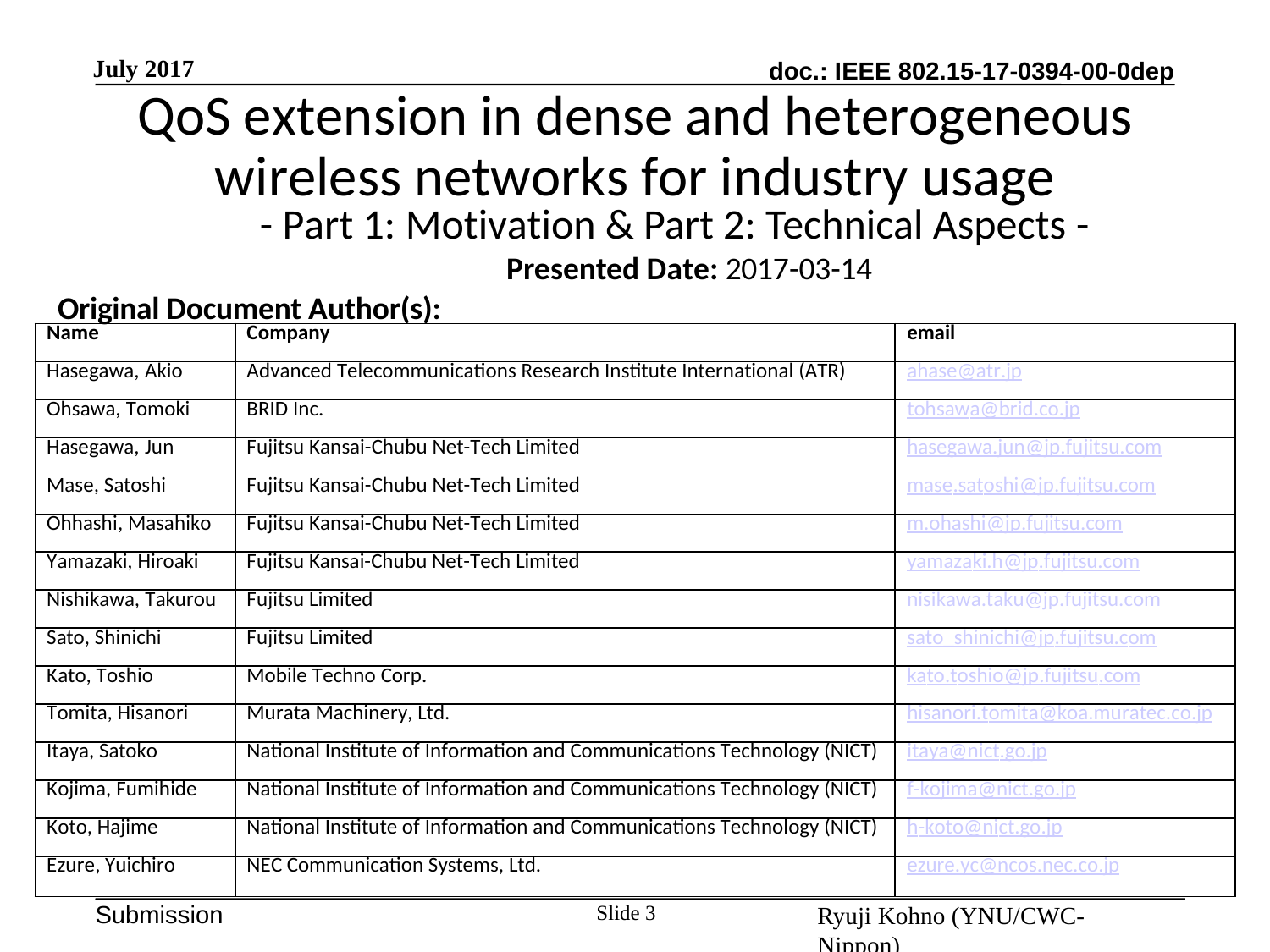

July 2017
QoS extension in dense and heterogeneous
wireless networks for industry usage
- Part 1: Motivation & Part 2: Technical Aspects -
Presented Date: 2017-03-14
Original Document Author(s):
| Name | Company | email |
| --- | --- | --- |
| Hasegawa, Akio | Advanced Telecommunications Research Institute International (ATR) | ahase@atr.jp |
| Ohsawa, Tomoki | BRID Inc. | tohsawa@brid.co.jp |
| Hasegawa, Jun | Fujitsu Kansai-Chubu Net-Tech Limited | hasegawa.jun@jp.fujitsu.com |
| Mase, Satoshi | Fujitsu Kansai-Chubu Net-Tech Limited | mase.satoshi@jp.fujitsu.com |
| Ohhashi, Masahiko | Fujitsu Kansai-Chubu Net-Tech Limited | m.ohashi@jp.fujitsu.com |
| Yamazaki, Hiroaki | Fujitsu Kansai-Chubu Net-Tech Limited | yamazaki.h@jp.fujitsu.com |
| Nishikawa, Takurou | Fujitsu Limited | nisikawa.taku@jp.fujitsu.com |
| Sato, Shinichi | Fujitsu Limited | sato\_shinichi@jp.fujitsu.com |
| Kato, Toshio | Mobile Techno Corp. | kato.toshio@jp.fujitsu.com |
| Tomita, Hisanori | Murata Machinery, Ltd. | hisanori.tomita@koa.muratec.co.jp |
| Itaya, Satoko | National Institute of Information and Communications Technology (NICT) | itaya@nict.go.jp |
| Kojima, Fumihide | National Institute of Information and Communications Technology (NICT) | f-kojima@nict.go.jp |
| Koto, Hajime | National Institute of Information and Communications Technology (NICT) | h-koto@nict.go.jp |
| Ezure, Yuichiro | NEC Communication Systems, Ltd. | ezure.yc@ncos.nec.co.jp |
Slide 3